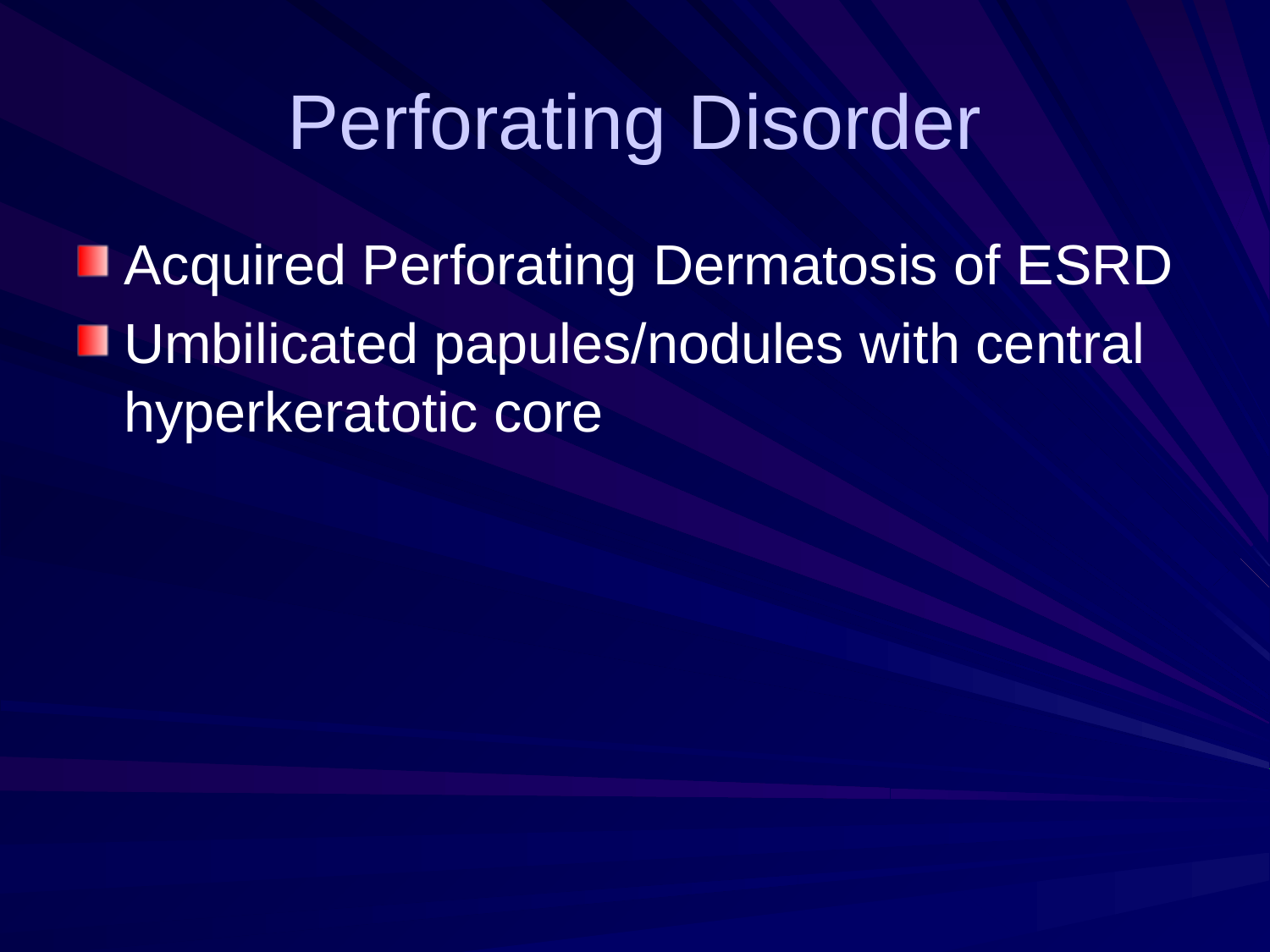

# Perforating Disorder
Acquired Perforating Dermatosis of ESRD
Umbilicated papules/nodules with central hyperkeratotic core